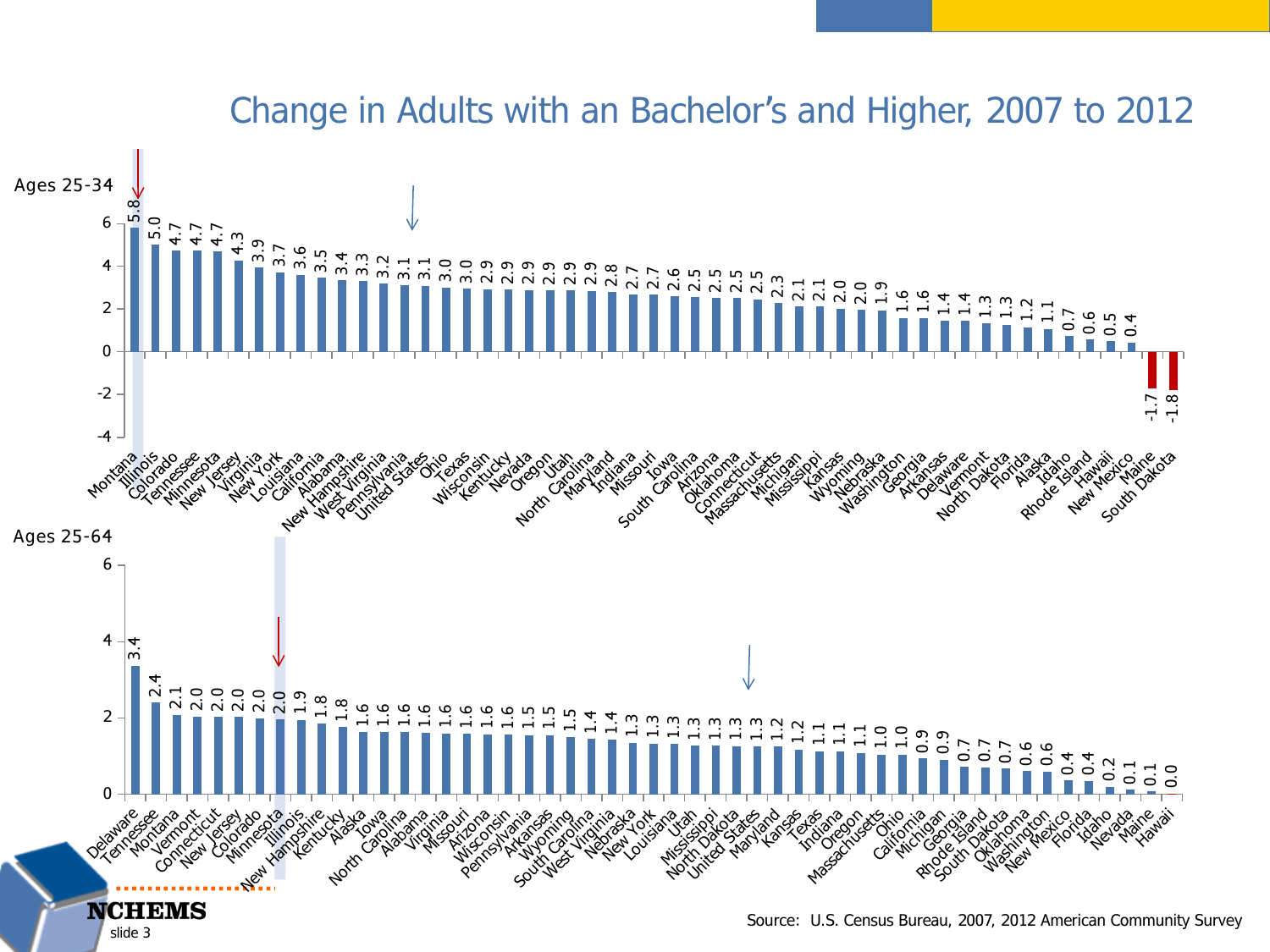

# Change in Adults with an Bachelor’s and Higher, 2007 to 2012

Ages 25-34

### Chart

| Category | Series 1 |
|---|---|
| Montana | 5.817002823999997 |
| Illinois | 5.013460525 |
| Colorado | 4.739095437 |
| Tennessee | 4.737342827 |
| Minnesota | 4.702390336 |
| New Jersey | 4.285189824999997 |
| Virginia | 3.9302622139999985 |
| New York | 3.7292511339999987 |
| Louisiana | 3.6122155719999998 |
| California | 3.478121205000001 |
| Alabama | 3.357160598 |
| New Hampshire | 3.295172402 |
| West Virginia | 3.180426231 |
| Pennsylvania | 3.113957738000001 |
| United States | 3.0860436289999993 |
| Ohio | 3.017086647 |
| Texas | 2.965125476 |
| Wisconsin | 2.940086047000001 |
| Kentucky | 2.9120961279999986 |
| Nevada | 2.896320951 |
| Oregon | 2.8806036319999997 |
| Utah | 2.880503916 |
| North Carolina | 2.857218424999998 |
| Maryland | 2.792607301 |
| Indiana | 2.6826572349999998 |
| Missouri | 2.6634144650000002 |
| Iowa | 2.592631567 |
| South Carolina | 2.543350720000001 |
| Arizona | 2.531783075 |
| Oklahoma | 2.5083015640000013 |
| Connecticut | 2.4573787420000013 |
| Massachusetts | 2.2827563730000002 |
| Michigan | 2.117880574 |
| Mississippi | 2.107903767000002 |
| Kansas | 2.018172714 |
| Wyoming | 1.9606122700000006 |
| Nebraska | 1.9449326610000006 |
| Washington | 1.5670203979999986 |
| Georgia | 1.555345985 |
| Arkansas | 1.442190726 |
| Delaware | 1.438527862 |
| Vermont | 1.3235277379999992 |
| North Dakota | 1.2732096569999989 |
| Florida | 1.150996721 |
| Alaska | 1.0756361869999993 |
| Idaho | 0.73253007 |
| Rhode Island | 0.579250743 |
| Hawaii | 0.48582896800000047 |
| New Mexico | 0.43637629600000033 |
| Maine | -1.730109127 |
| South Dakota | -1.7897360569999992 |
Ages 25-64

### Chart

| Category | Series 1 |
|---|---|
| Delaware | 3.369558161486314 |
| Tennessee | 2.399471015460142 |
| Montana | 2.0796102691291907 |
| Vermont | 2.0340682817222913 |
| Connecticut | 2.032530818493072 |
| New Jersey | 2.0220895062718753 |
| Colorado | 1.9991564606885261 |
| Minnesota | 1.961446025789023 |
| Illinois | 1.9482754663543111 |
| New Hampshire | 1.8448877492814695 |
| Kentucky | 1.7556209420566056 |
| Alaska | 1.6268439033480362 |
| Iowa | 1.6240266368928928 |
| North Carolina | 1.6221338847946853 |
| Alabama | 1.6046073605769287 |
| Virginia | 1.5920245088892102 |
| Missouri | 1.581312821009416 |
| Arizona | 1.5729192736520297 |
| Wisconsin | 1.5544215778808912 |
| Pennsylvania | 1.5491440216359287 |
| Arkansas | 1.5439656229798928 |
| Wyoming | 1.4915724504073318 |
| South Carolina | 1.44696748669022 |
| West Virginia | 1.4257579811937307 |
| Nebraska | 1.3480241195196279 |
| New York | 1.328112281167357 |
| Louisiana | 1.320193577446546 |
| Utah | 1.2749751543134415 |
| Mississippi | 1.274373765938446 |
| North Dakota | 1.2651785444133778 |
| United States | 1.2529779801285241 |
| Maryland | 1.2462013351803798 |
| Kansas | 1.1766099387338336 |
| Texas | 1.1249908132405295 |
| Indiana | 1.1244960450140546 |
| Oregon | 1.0844310621751632 |
| Massachusetts | 1.0432985350338697 |
| Ohio | 1.0379213174410382 |
| California | 0.9351412393347583 |
| Michigan | 0.9109999719990469 |
| Georgia | 0.7159576383773398 |
| Rhode Island | 0.7066418403963514 |
| South Dakota | 0.6755860113421583 |
| Oklahoma | 0.6121045079835526 |
| Washington | 0.6003110901624565 |
| New Mexico | 0.36128929378127966 |
| Florida | 0.35500414210418896 |
| Idaho | 0.1998702844014489 |
| Nevada | 0.12415105498677911 |
| Maine | 0.07628416573746218 |
| Hawaii | 0.01568696435166928 |
Source:  U.S. Census Bureau, 2007, 2012 American Community Survey
slide 3